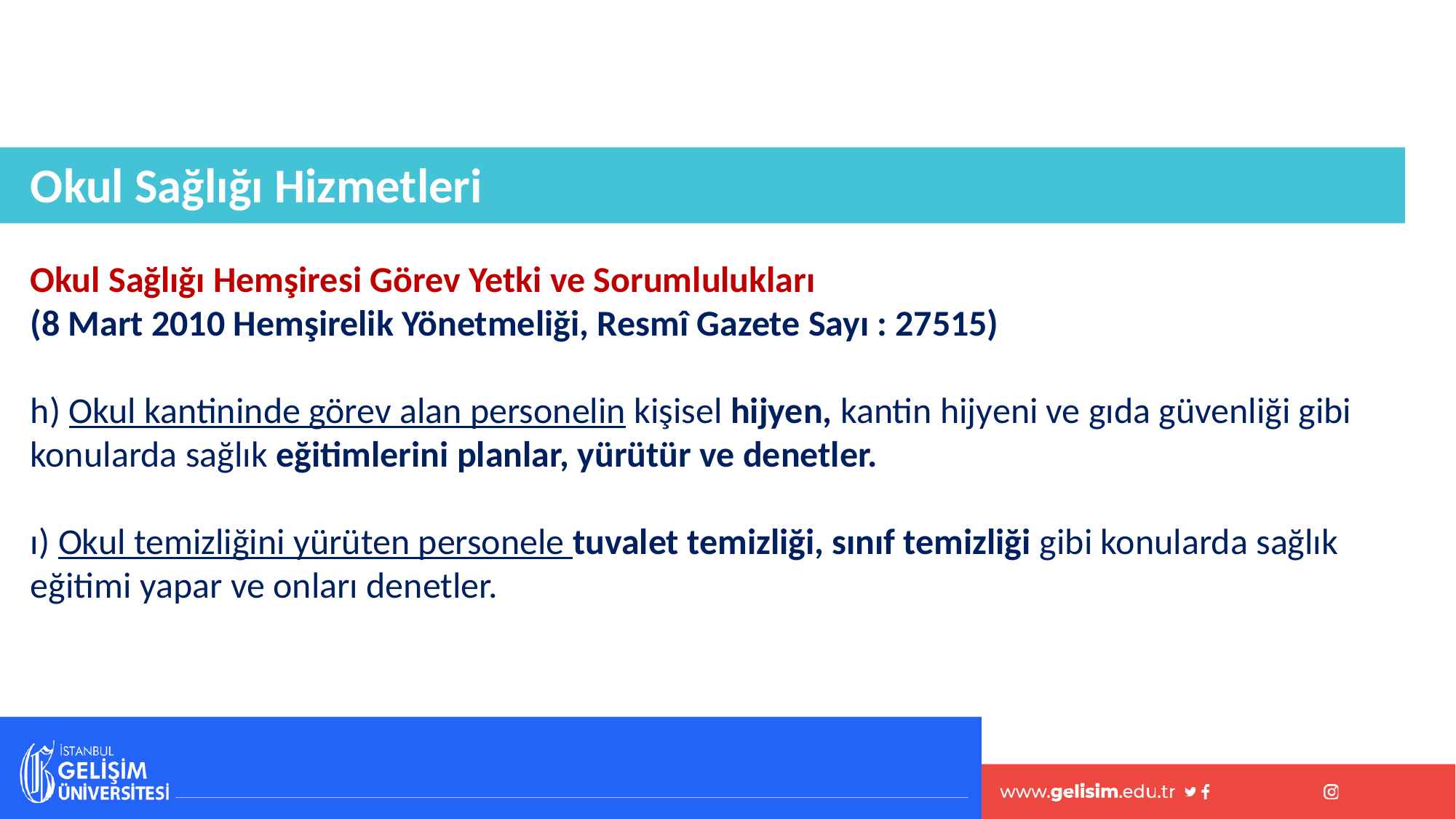

Okul Sağlığı Hizmetleri

Okul Sağlığı Hemşiresi Görev Yetki ve Sorumlulukları
(8 Mart 2010 Hemşirelik Yönetmeliği, Resmî Gazete Sayı : 27515)

h) Okul kantininde görev alan personelin kişisel hijyen, kantin hijyeni ve gıda güvenliği gibi konularda sağlık eğitimlerini planlar, yürütür ve denetler.

ı) Okul temizliğini yürüten personele tuvalet temizliği, sınıf temizliği gibi konularda sağlık eğitimi yapar ve onları denetler.

#

82